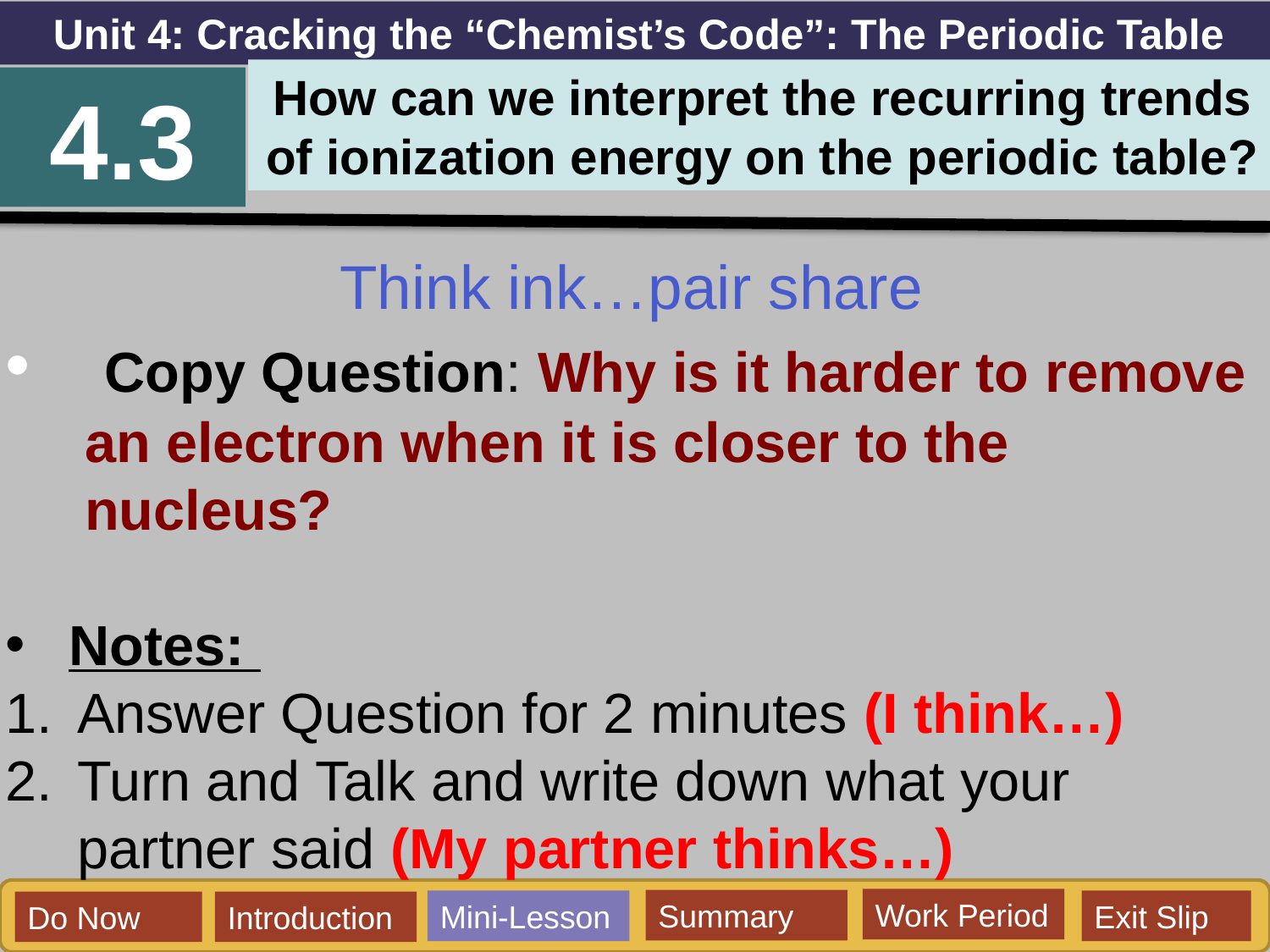

Unit 4: Cracking the “Chemist’s Code”: The Periodic Table
How can we interpret the recurring trends of ionization energy on the periodic table?
4.3

Think ink…pair share
 Copy Question: Why is it harder to remove an electron when it is closer to the nucleus?

Notes:
Answer Question for 2 minutes (I think…)
Turn and Talk and write down what your partner said (My partner thinks…)

Work Period
Summary
Mini-Lesson
Exit Slip
Do Now
Introduction